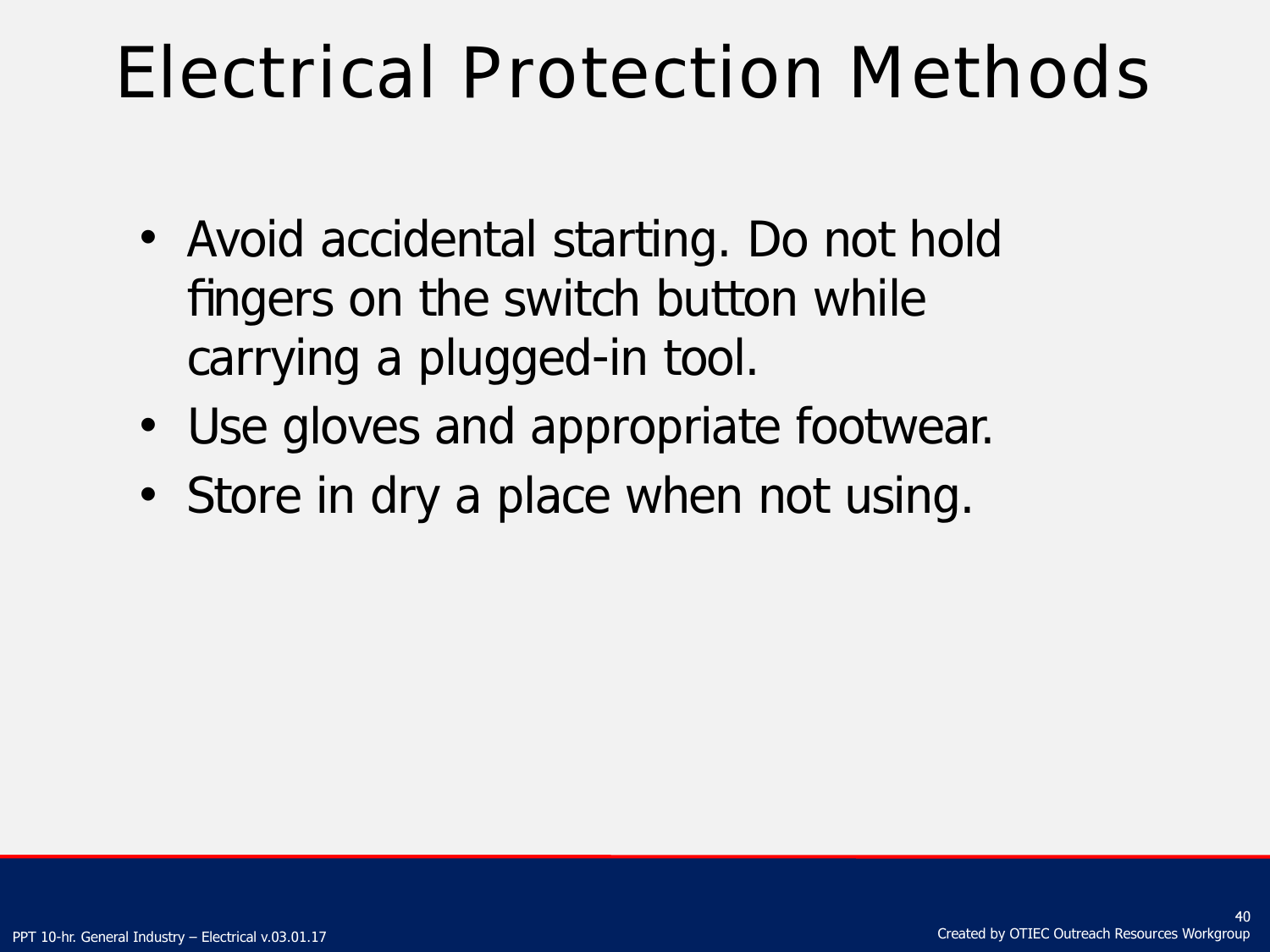

# Electrical Protection Methods
Avoid accidental starting. Do not hold fingers on the switch button while carrying a plugged-in tool.
Use gloves and appropriate footwear.
Store in dry a place when not using.